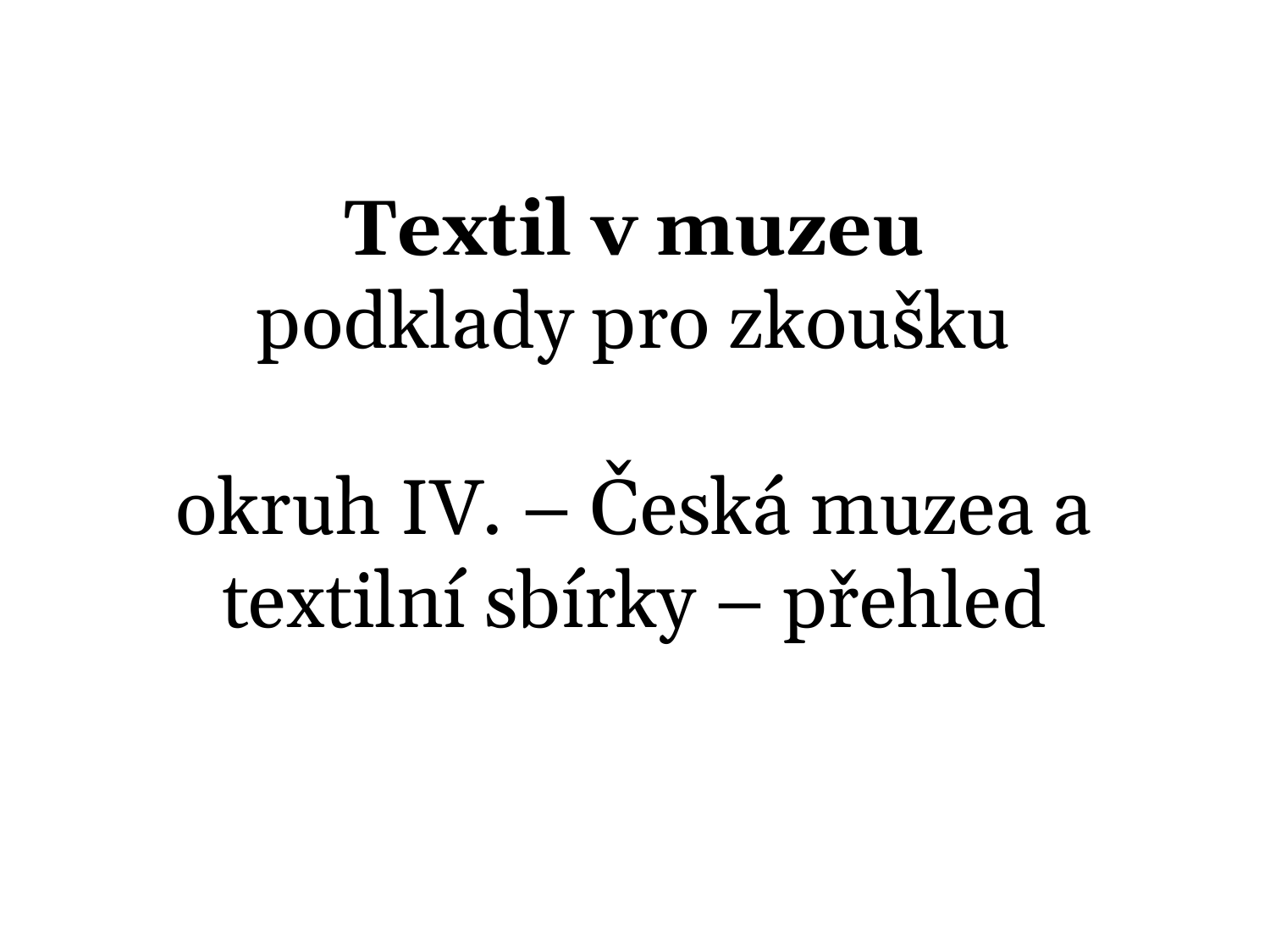

# Textil v muzeu podklady pro zkoušku okruh IV. – Česká muzea a textilní sbírky – přehled